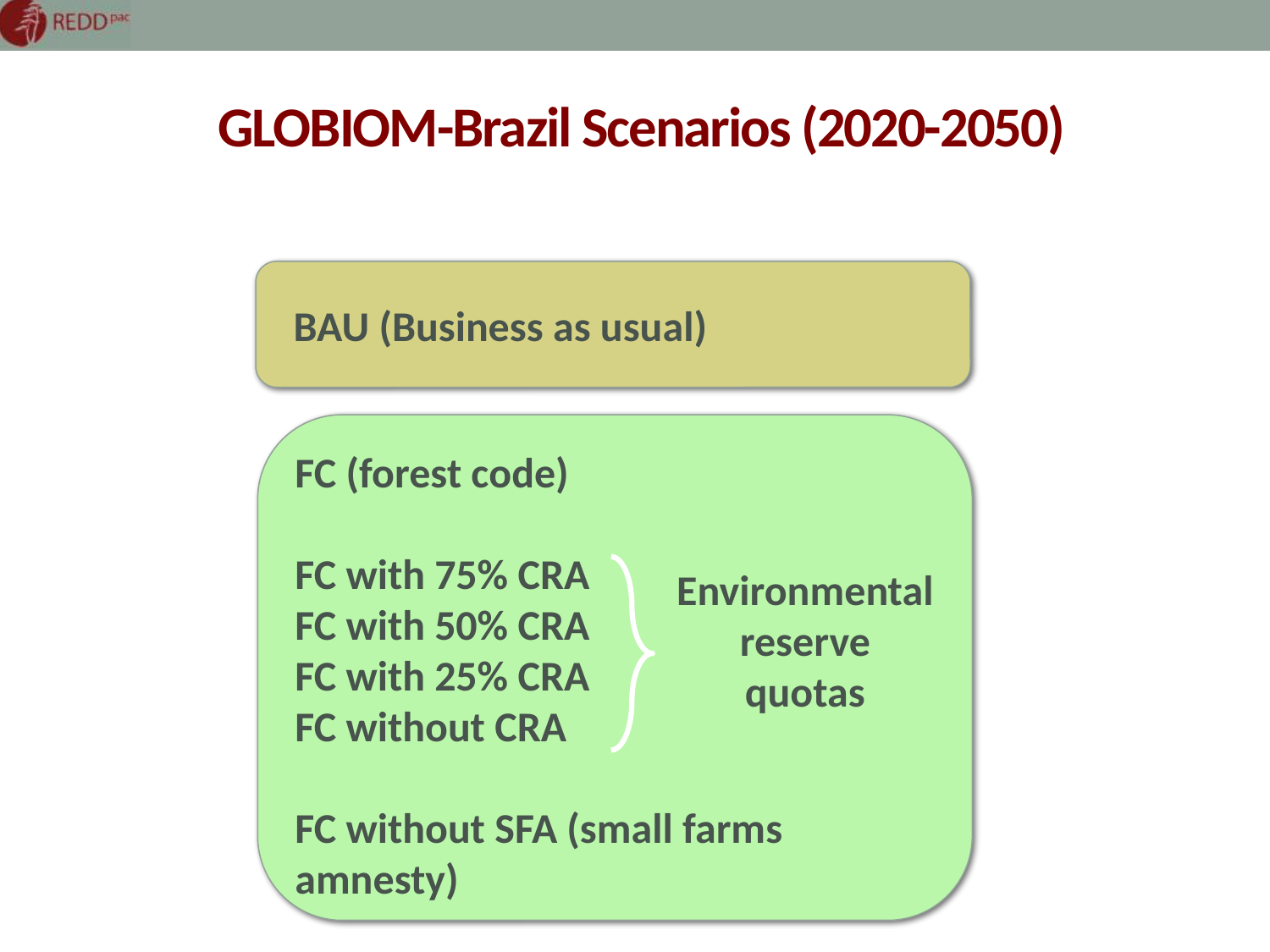

# GLOBIOM-Brazil Scenarios (2020-2050)
  BAU (Business as usual)
FC (forest code)

FC with 75% CRA
FC with 50% CRA
FC with 25% CRA
FC without CRA

FC without SFA (small farms amnesty)

Environmental
reserve
quotas